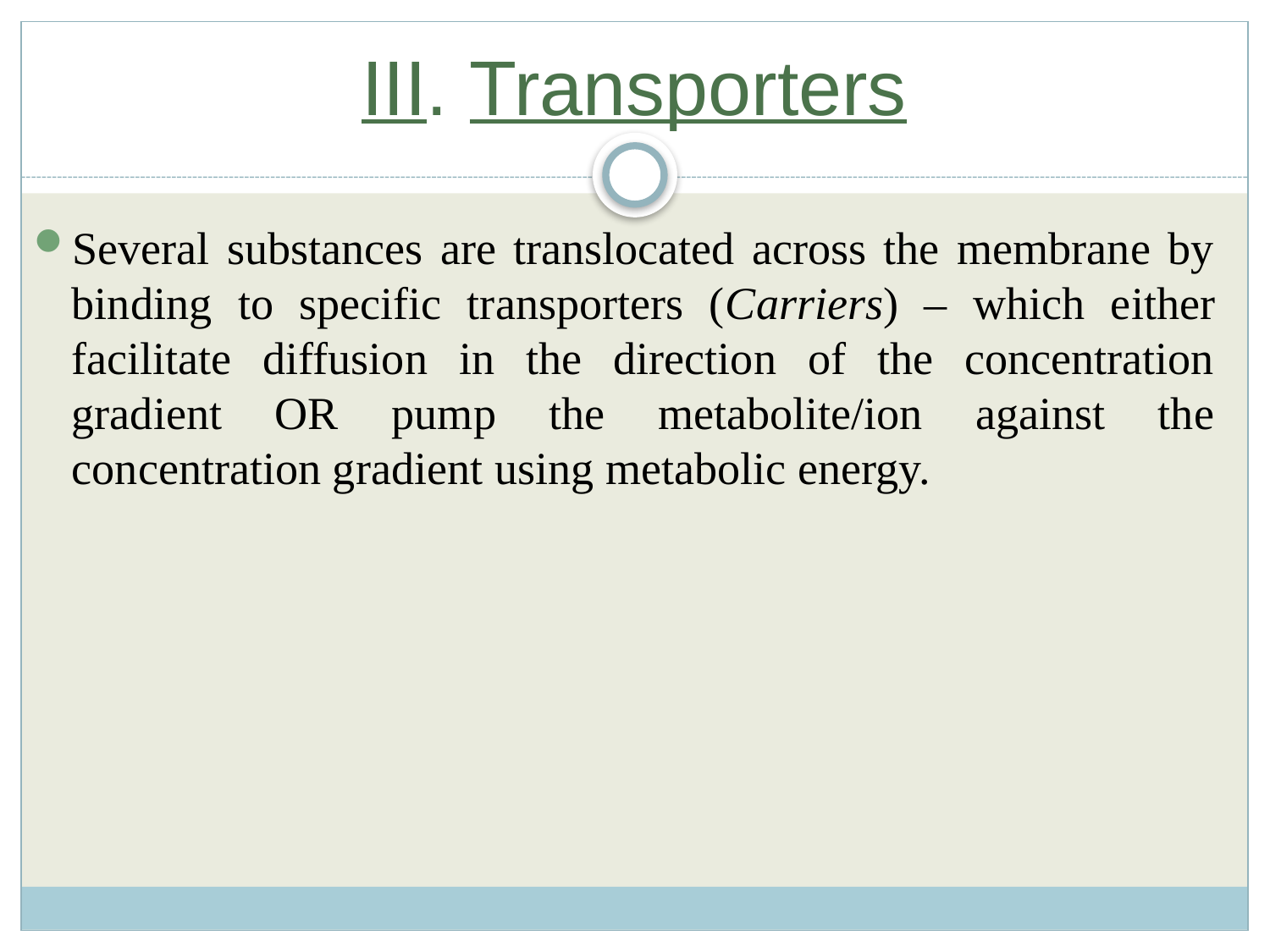

# III. Transporters
Several substances are translocated across the membrane by binding to specific transporters (Carriers) – which either facilitate diffusion in the direction of the concentration gradient OR pump the metabolite/ion against the concentration gradient using metabolic energy.